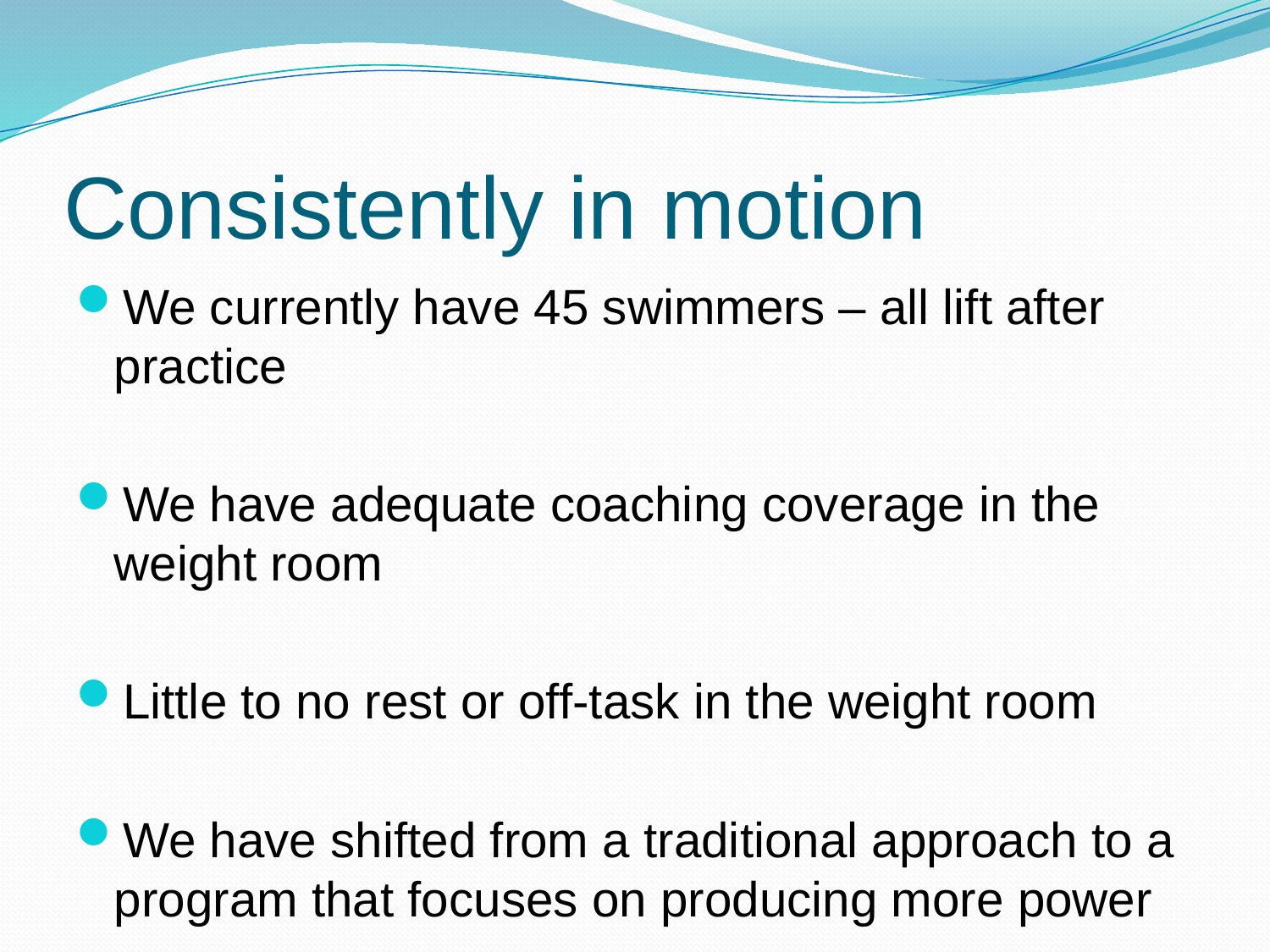

# Consistently in motion
We currently have 45 swimmers – all lift after practice

We have adequate coaching coverage in the weight room

Little to no rest or off-task in the weight room

We have shifted from a traditional approach to a program that focuses on producing more power